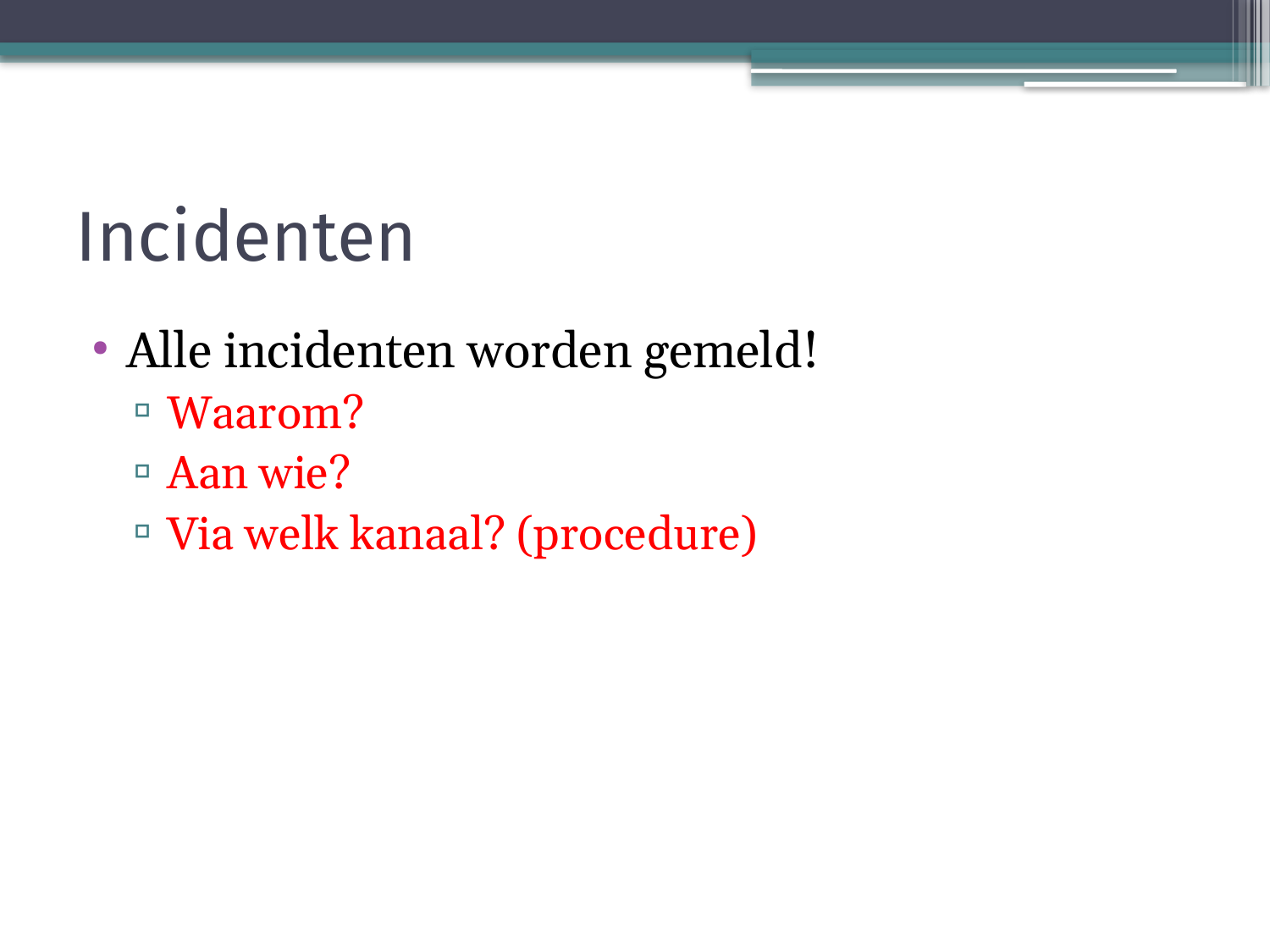

# Incidenten
Alle incidenten worden gemeld!
Waarom?
Aan wie?
Via welk kanaal? (procedure)